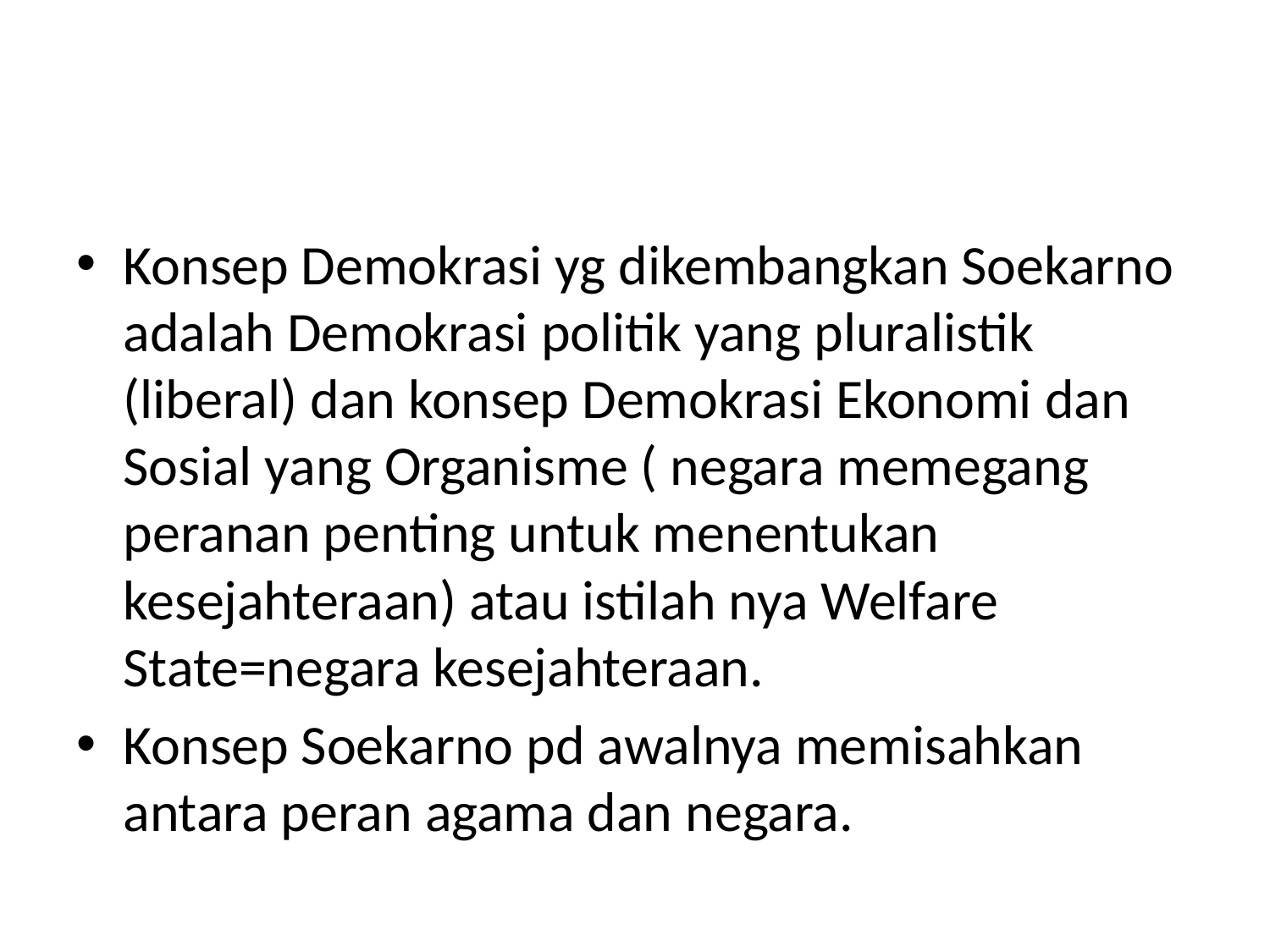

#
Konsep Demokrasi yg dikembangkan Soekarno adalah Demokrasi politik yang pluralistik (liberal) dan konsep Demokrasi Ekonomi dan Sosial yang Organisme ( negara memegang peranan penting untuk menentukan kesejahteraan) atau istilah nya Welfare State=negara kesejahteraan.
Konsep Soekarno pd awalnya memisahkan antara peran agama dan negara.